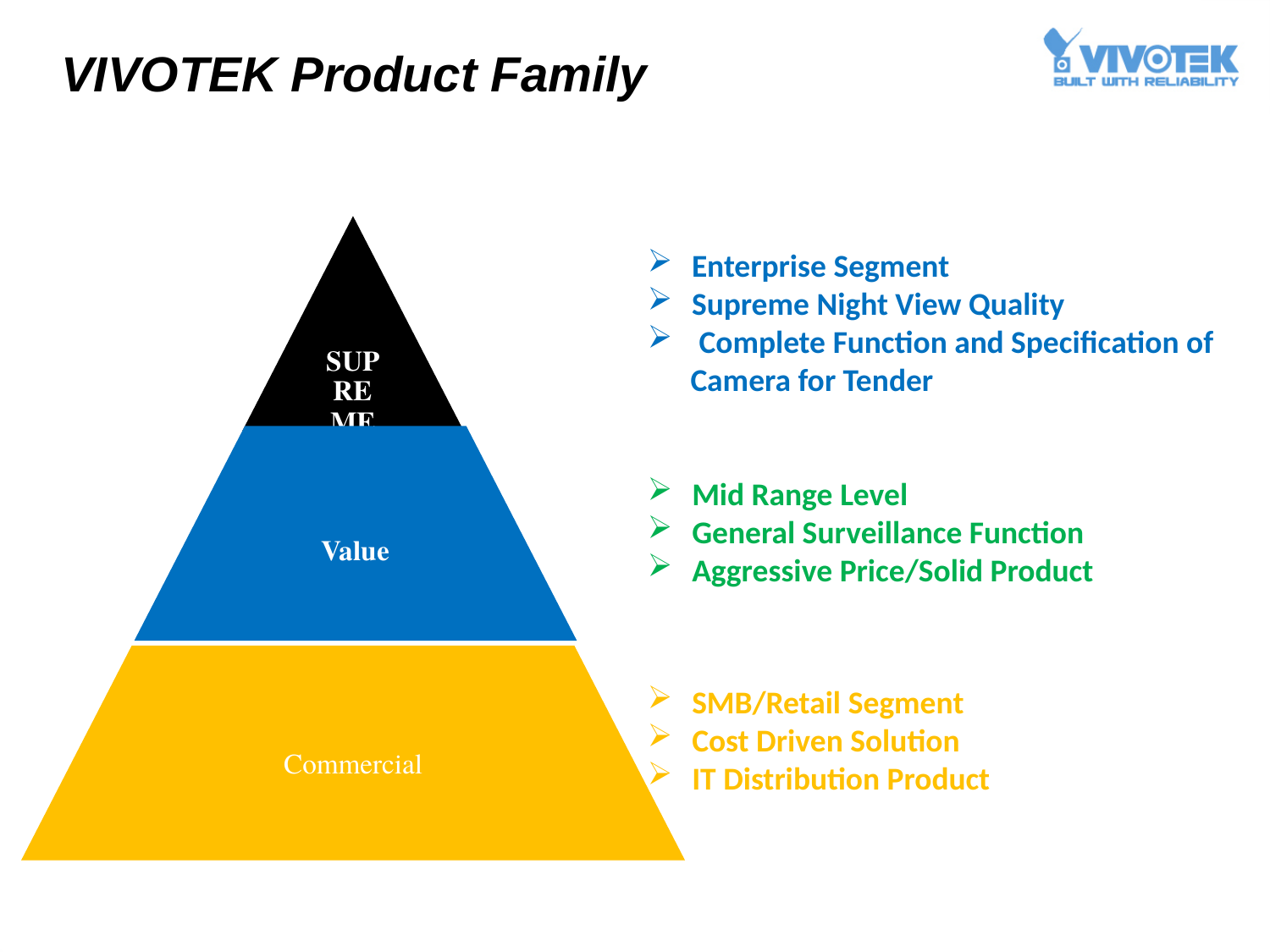

VIVOTEK Product Family

SUPREME
Value
Commercial
  Enterprise Segment
  Supreme Night View Quality
   Complete Function and Specification of
      Camera for Tender
  Mid Range Level
  General Surveillance Function
  Aggressive Price/Solid Product
  SMB/Retail Segment
  Cost Driven Solution
  IT Distribution Product